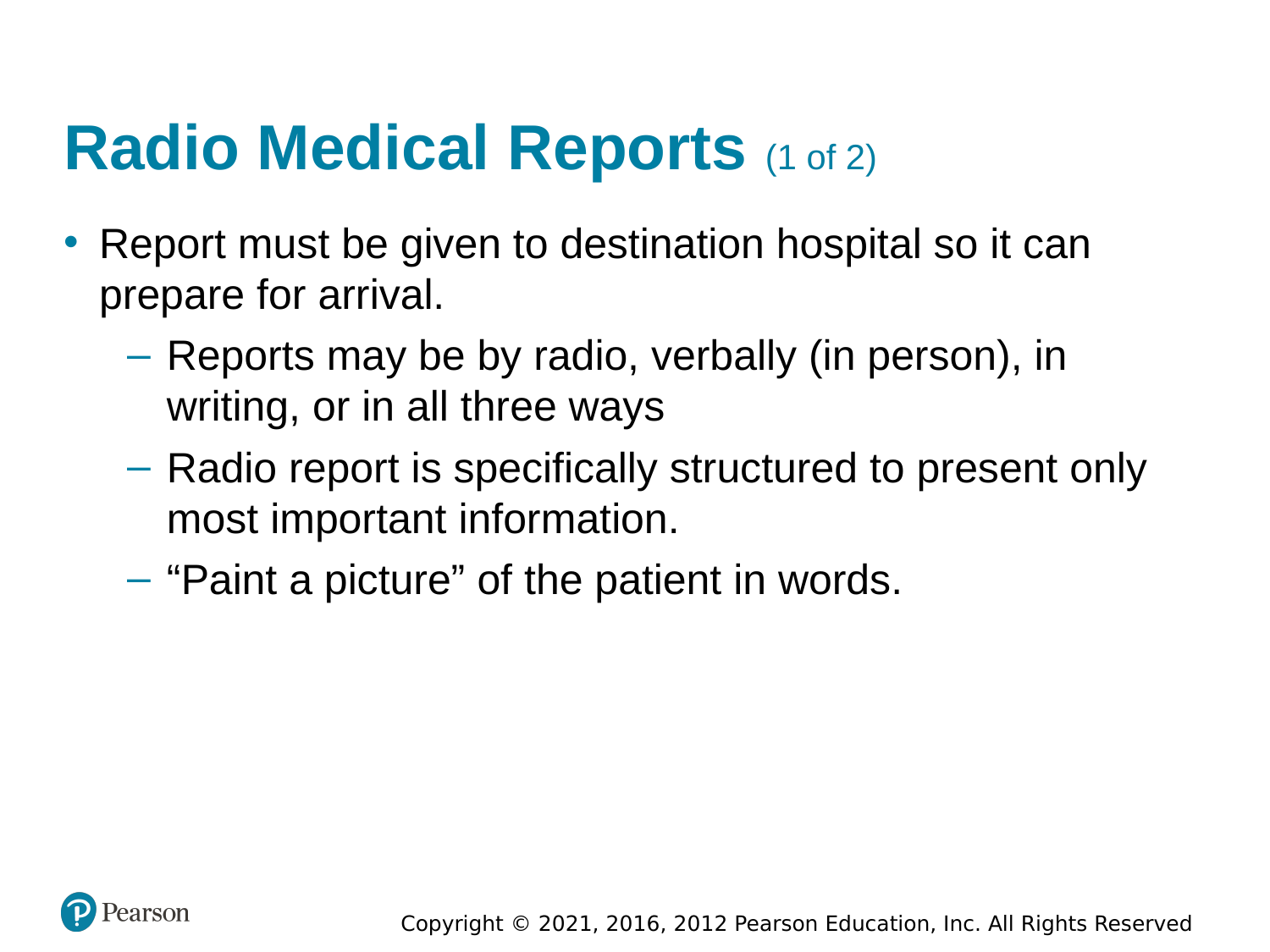

# Radio Medical Reports (1 of 2)
Report must be given to destination hospital so it can prepare for arrival.
Reports may be by radio, verbally (in person), in writing, or in all three ways
Radio report is specifically structured to present only most important information.
“Paint a picture” of the patient in words.